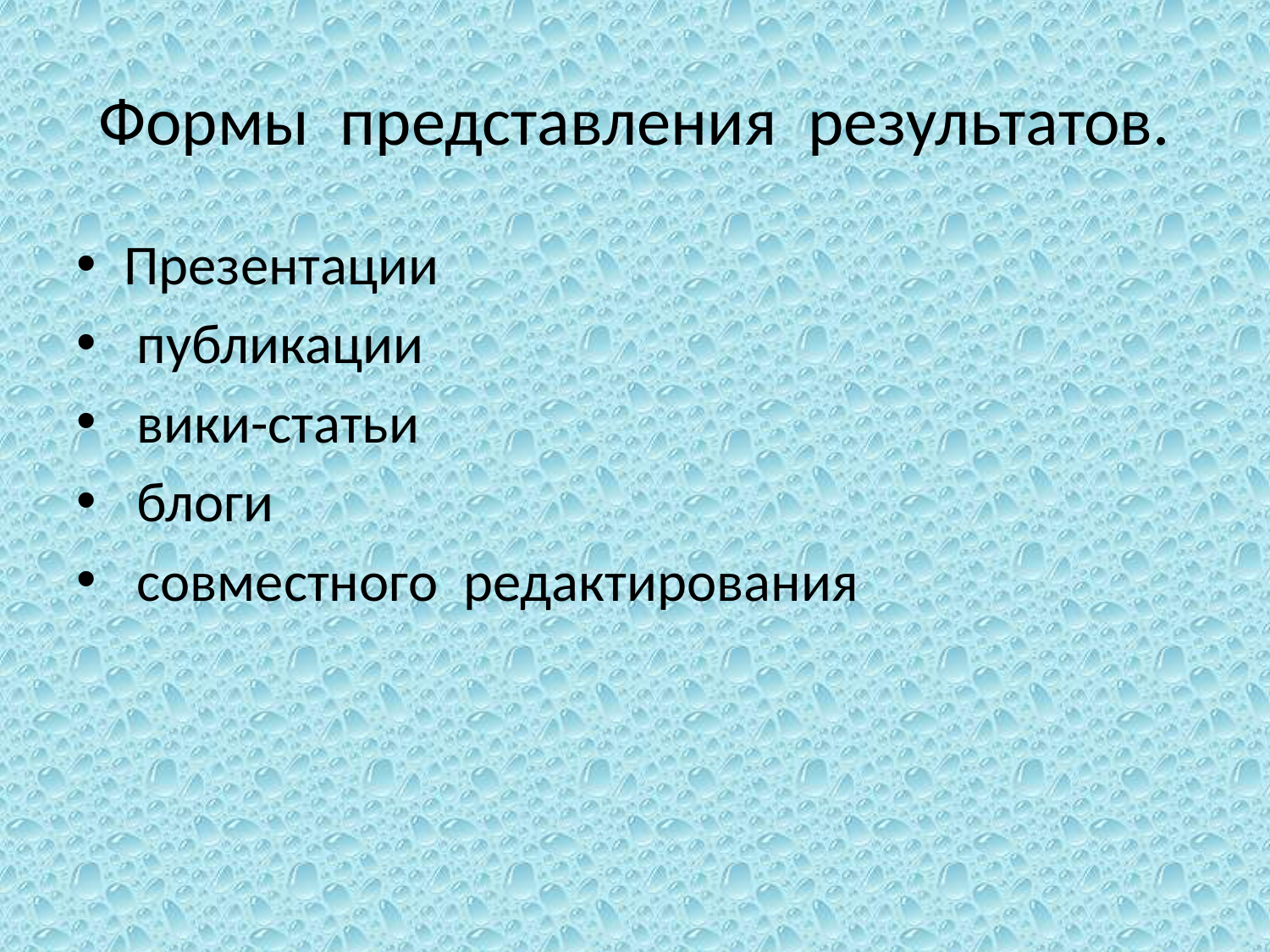

# Формы  представления  результатов.
Презентации
 публикации
 вики-статьи
 блоги
 совместного  редактирования